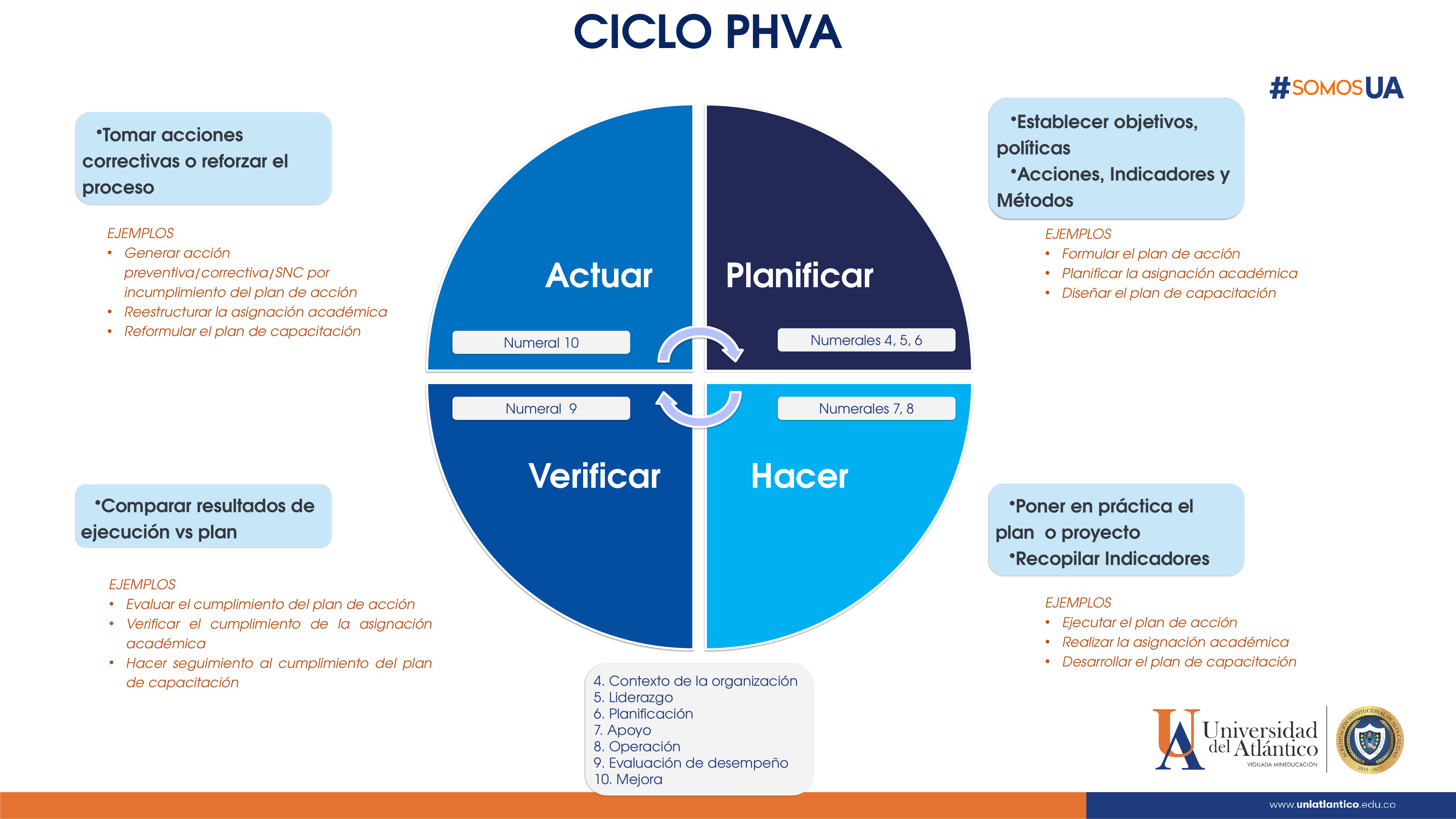

CICLO PHVA
Actuar
Planificar
Hacer
Verificar
Establecer objetivos, políticas
Acciones, Indicadores y Métodos
Tomar acciones correctivas o reforzar el proceso
EJEMPLOS
Generar acción preventiva/correctiva/SNC por incumplimiento del plan de acción
Reestructurar la asignación académica
Reformular el plan de capacitación
EJEMPLOS
Formular el plan de acción
Planificar la asignación académica
Diseñar el plan de capacitación
Numerales 4, 5, 6
Numeral 10
Numeral  9
Numerales 7, 8
Poner en práctica el plan  o proyecto
Recopilar Indicadores
Comparar resultados de ejecución vs plan
EJEMPLOS
Evaluar el cumplimiento del plan de acción
Verificar el cumplimiento de la asignación académica
Hacer seguimiento al cumplimiento del plan de capacitación
EJEMPLOS
Ejecutar el plan de acción
Realizar la asignación académica
Desarrollar el plan de capacitación
4. Contexto de la organización
5. Liderazgo
6. Planificación
7. Apoyo
8. Operación
9. Evaluación de desempeño
10. Mejora